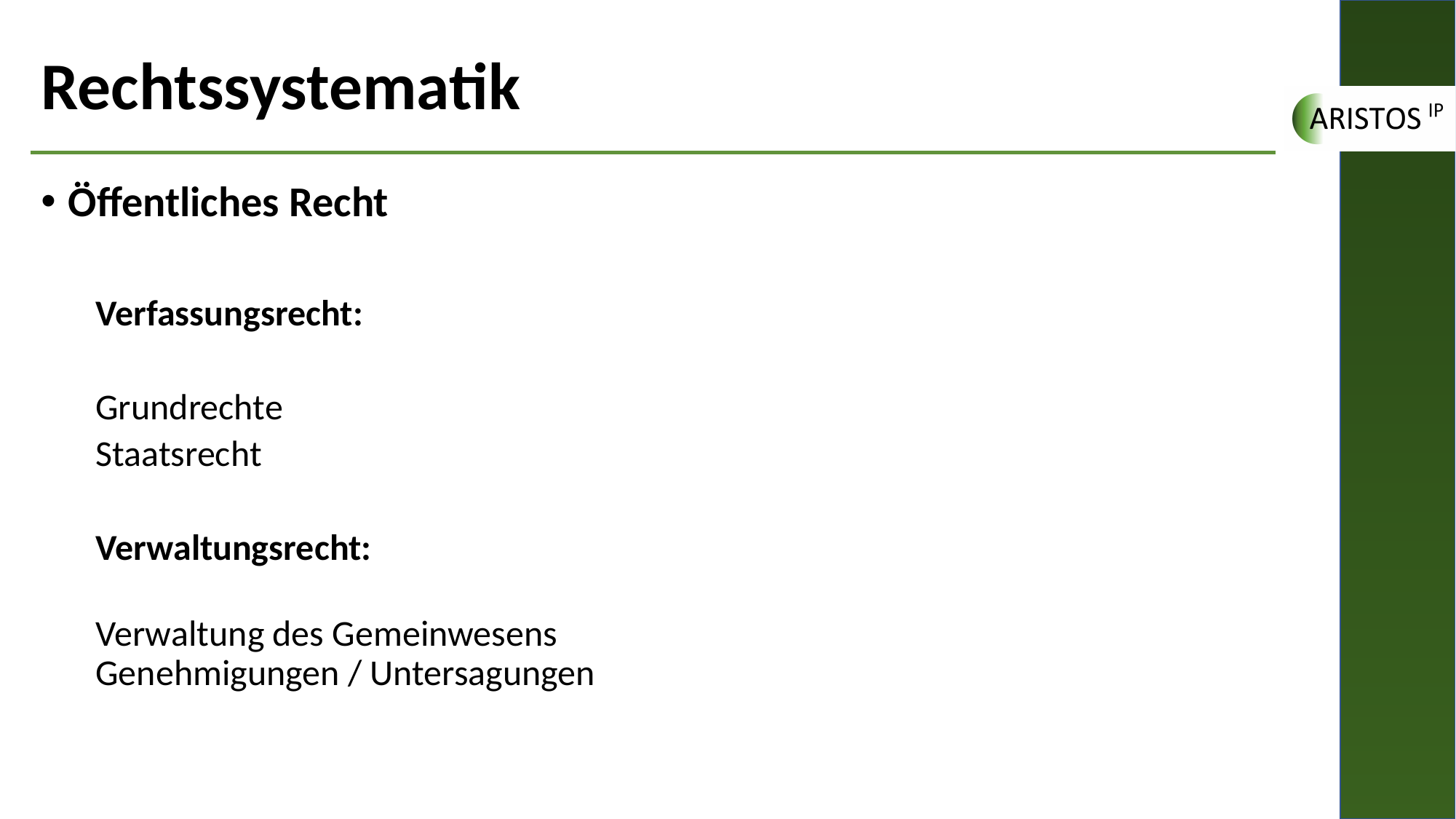

# Rechtssystematik
Öffentliches Recht

Verfassungsrecht:

Grundrechte
Staatsrecht

Verwaltungsrecht:
Verwaltung des Gemeinwesens
Genehmigungen / Untersagungen